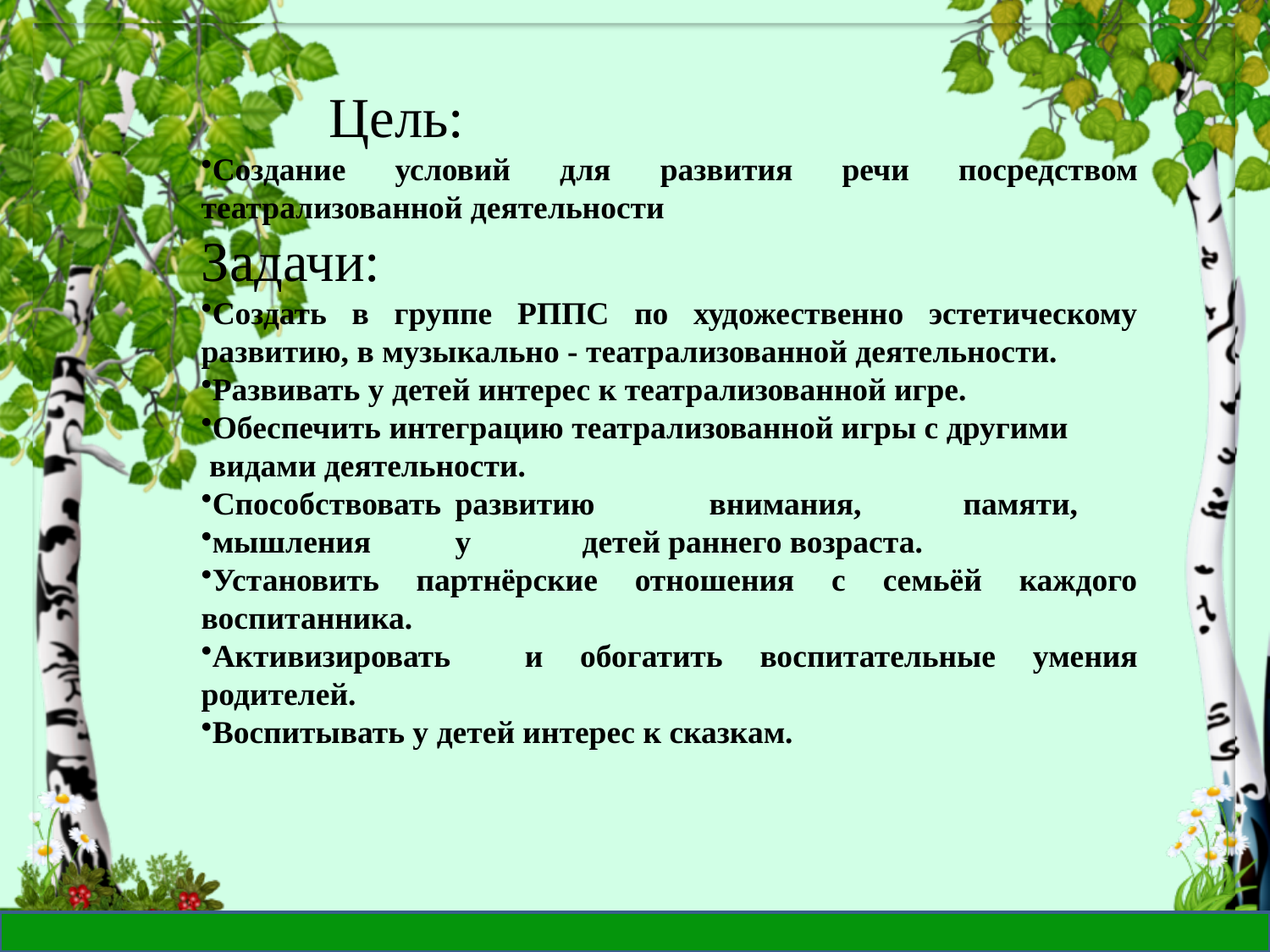

Цель:
Создание условий для развития речи посредством театрализованной деятельности
Задачи:
Создать в группе РППС по художественно эстетическому развитию, в музыкально - театрализованной деятельности.
Развивать у детей интерес к театрализованной игре.
Обеспечить интеграцию театрализованной игры с другими
 видами деятельности.
Способствовать	развитию	внимания,	памяти,
мышления	у	детей раннего возраста.
Установить партнёрские отношения с семьёй каждого воспитанника.
Активизировать  и обогатить воспитательные умения родителей.
Воспитывать у детей интерес к сказкам.